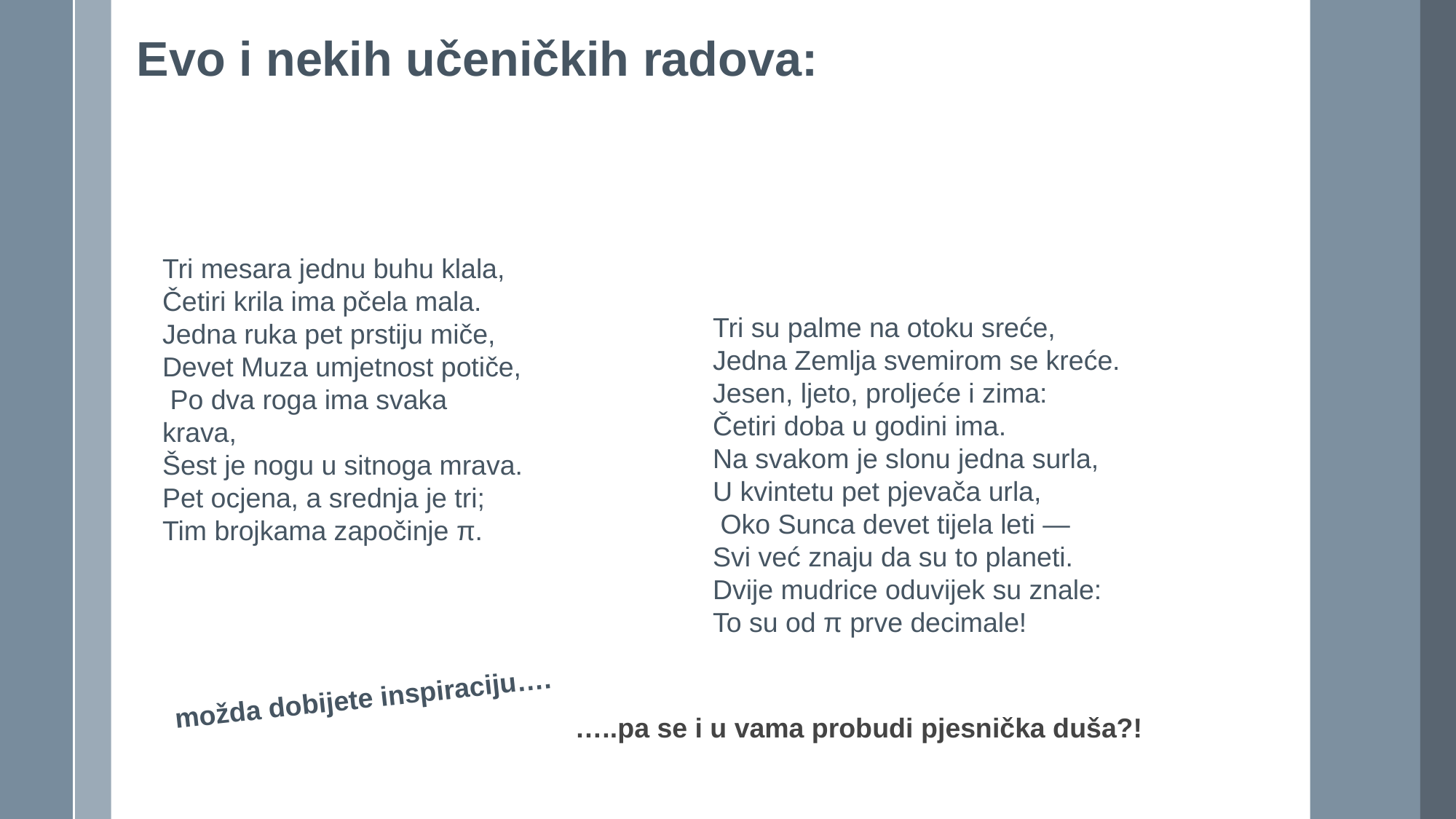

Evo i nekih učeničkih radova:
Tri mesara jednu buhu klala, Četiri krila ima pčela mala. Jedna ruka pet prstiju miče, Devet Muza umjetnost potiče,
 Po dva roga ima svaka krava,
Šest je nogu u sitnoga mrava. Pet ocjena, a srednja je tri; Tim brojkama započinje π.
Tri su palme na otoku sreće, Jedna Zemlja svemirom se kreće. Jesen, ljeto, proljeće i zima:
Četiri doba u godini ima.
Na svakom je slonu jedna surla, U kvintetu pet pjevača urla,
 Oko Sunca devet tijela leti —
Svi već znaju da su to planeti. Dvije mudrice oduvijek su znale: To su od π prve decimale!
možda dobijete inspiraciju….
…..pa se i u vama probudi pjesnička duša?!